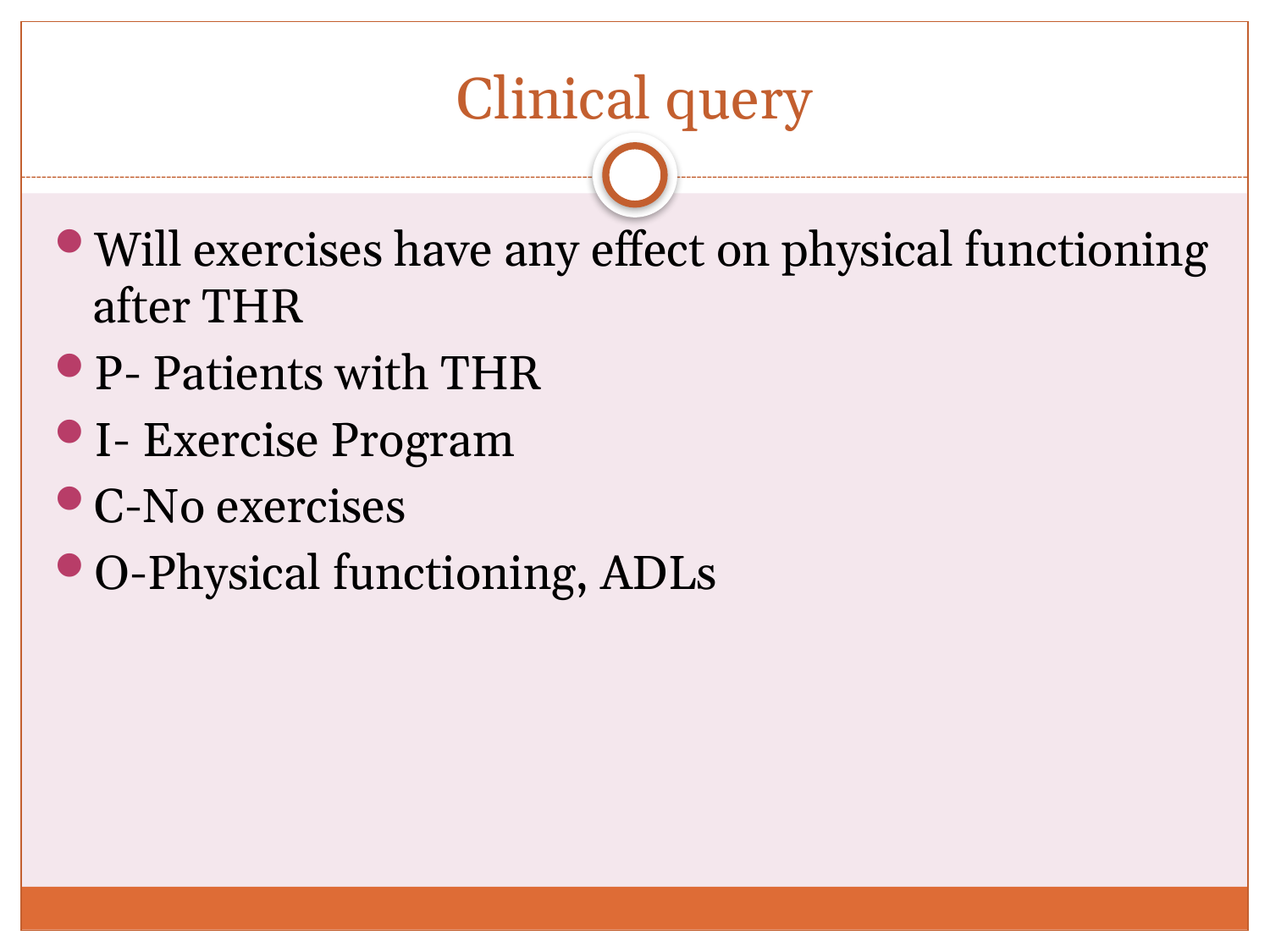

# Clinical query
Will exercises have any effect on physical functioning after THR
P- Patients with THR
I- Exercise Program
C-No exercises
O-Physical functioning, ADLs